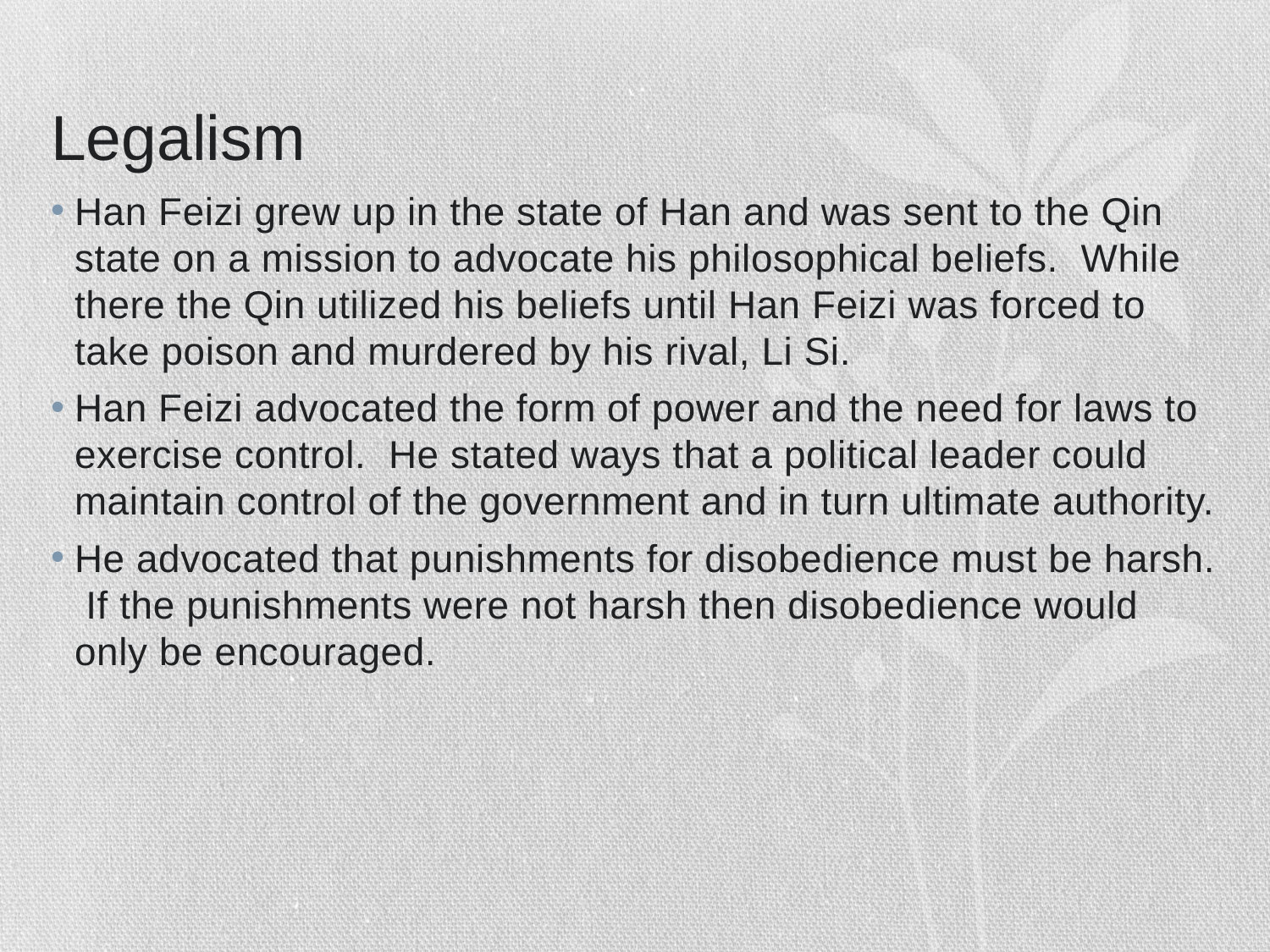

# Legalism
Han Feizi grew up in the state of Han and was sent to the Qin state on a mission to advocate his philosophical beliefs.  While there the Qin utilized his beliefs until Han Feizi was forced to take poison and murdered by his rival, Li Si.
Han Feizi advocated the form of power and the need for laws to exercise control.  He stated ways that a political leader could maintain control of the government and in turn ultimate authority.
He advocated that punishments for disobedience must be harsh.  If the punishments were not harsh then disobedience would only be encouraged.